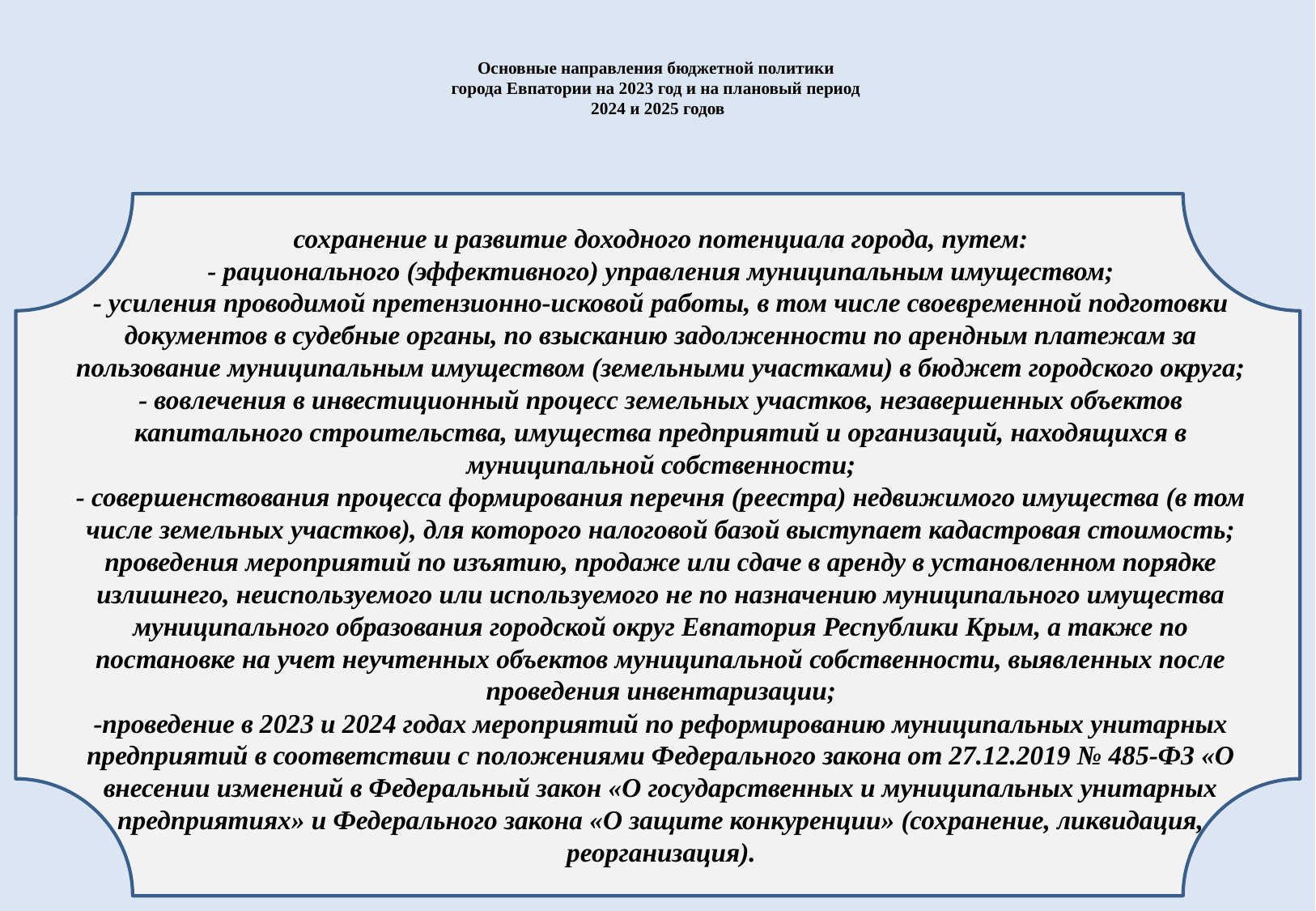

# Основные направления бюджетной политики города Евпатории на 2023 год и на плановый период 2024 и 2025 годов

сохранение и развитие доходного потенциала города, путем:
- рационального (эффективного) управления муниципальным имуществом;
- усиления проводимой претензионно-исковой работы, в том числе своевременной подготовки документов в судебные органы, по взысканию задолженности по арендным платежам за пользование муниципальным имуществом (земельными участками) в бюджет городского округа;
- вовлечения в инвестиционный процесс земельных участков, незавершенных объектов капитального строительства, имущества предприятий и организаций, находящихся в муниципальной собственности;
- совершенствования процесса формирования перечня (реестра) недвижимого имущества (в том числе земельных участков), для которого налоговой базой выступает кадастровая стоимость;
проведения мероприятий по изъятию, продаже или сдаче в аренду в установленном порядке излишнего, неиспользуемого или используемого не по назначению муниципального имущества муниципального образования городской округ Евпатория Республики Крым, а также по постановке на учет неучтенных объектов муниципальной собственности, выявленных после проведения инвентаризации;
-проведение в 2023 и 2024 годах мероприятий по реформированию муниципальных унитарных предприятий в соответствии с положениями Федерального закона от 27.12.2019 № 485-ФЗ «О внесении изменений в Федеральный закон «О государственных и муниципальных унитарных предприятиях» и Федерального закона «О защите конкуренции» (сохранение, ликвидация, реорганизация).